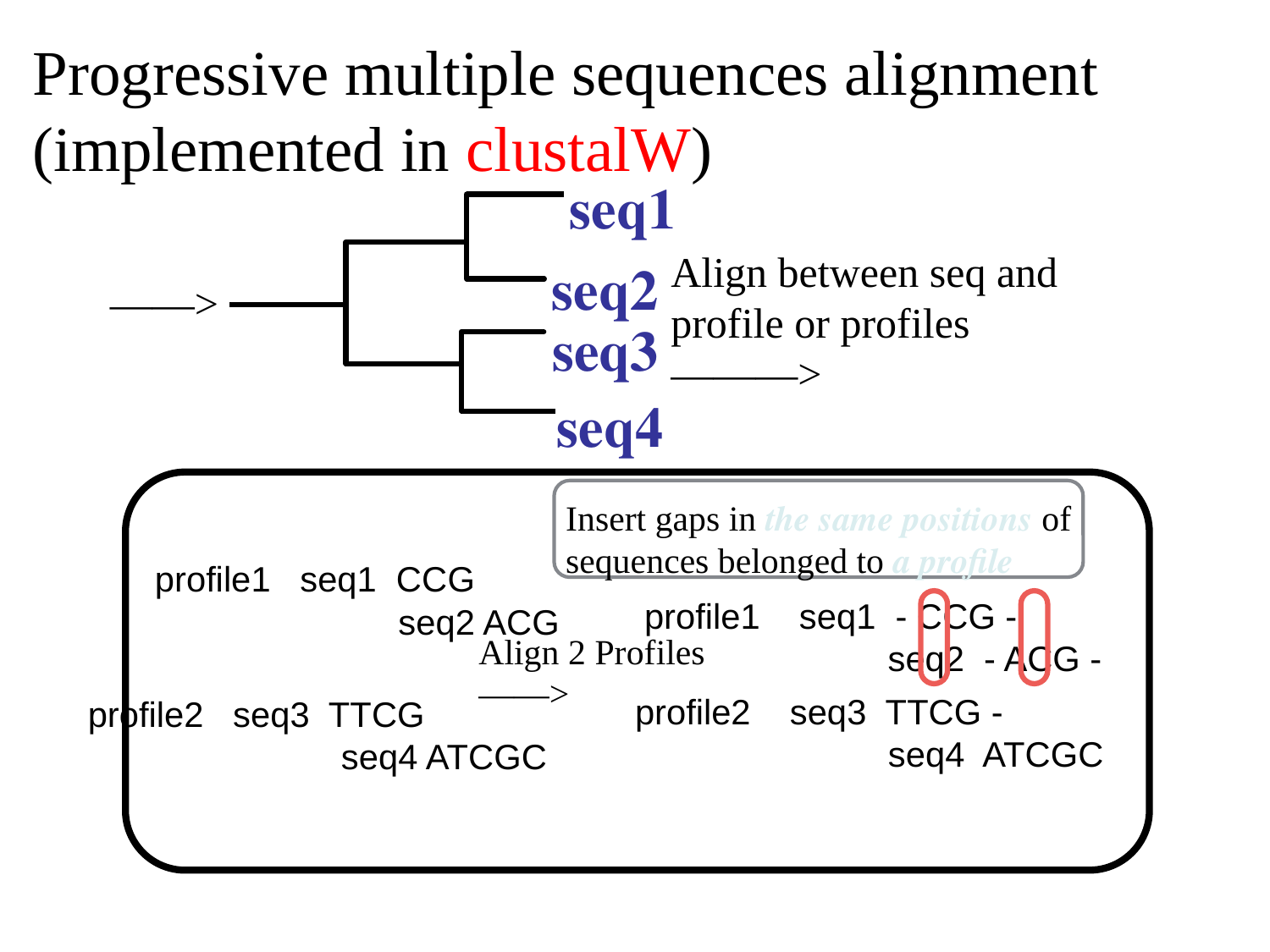

Progressive multiple sequences alignment (implemented in clustalW)
seq1

seq2

seq3

seq4

Align between seq and
profile or profiles
———>
——>

Insert gaps in the same positions of sequences belonged to a profile
profile1   seq1  CCG
                         seq2 ACG
profile2   seq3  TTCG
                          seq4 ATCGC
profile1    seq1  - CCG -
                         seq2  - ACG -

profile2    seq3  TTCG -
                          seq4  ATCGC
Align 2 Profiles
——>